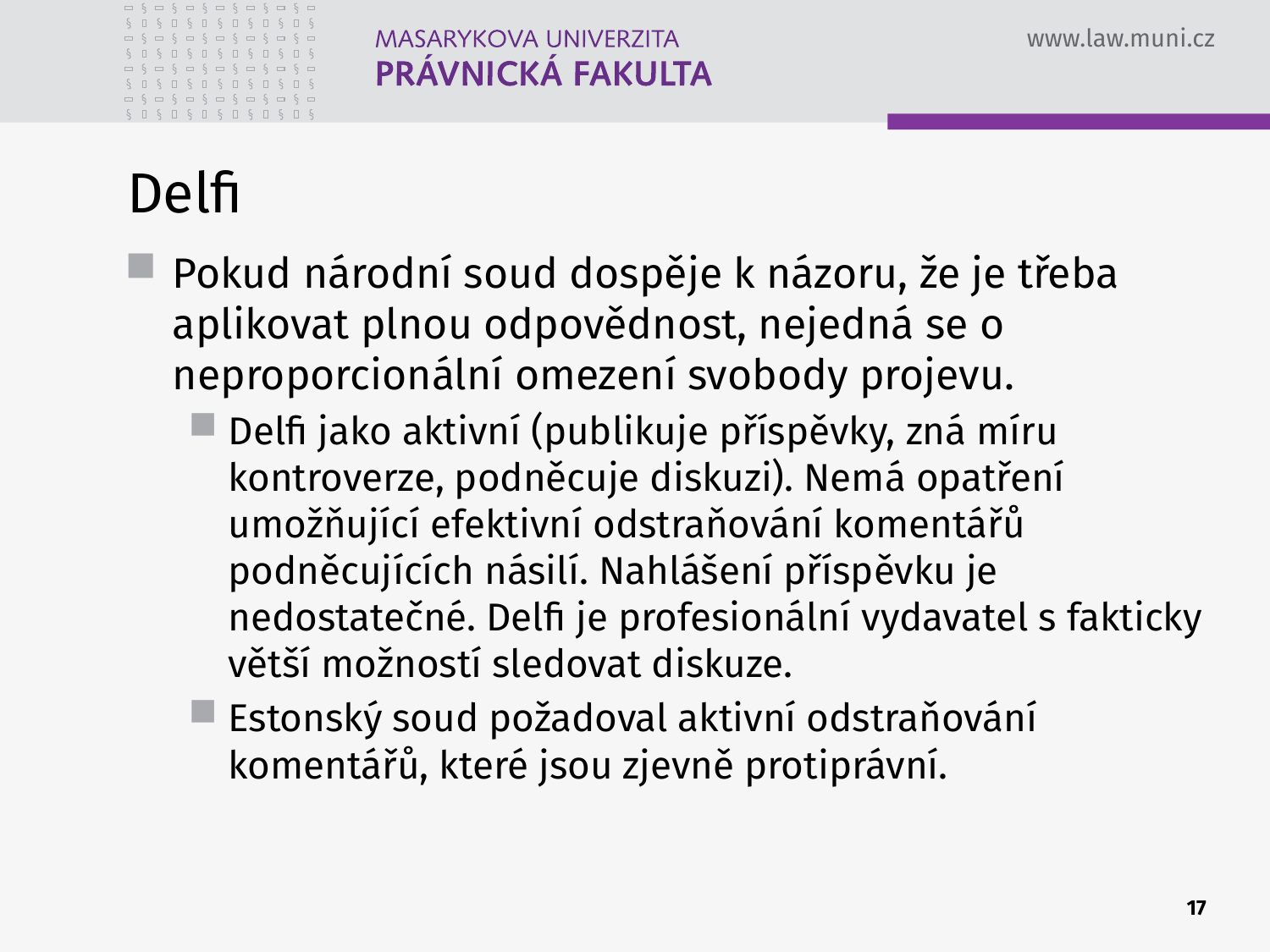

# Delfi
Pokud národní soud dospěje k názoru, že je třeba aplikovat plnou odpovědnost, nejedná se o neproporcionální omezení svobody projevu.
Delfi jako aktivní (publikuje příspěvky, zná míru kontroverze, podněcuje diskuzi). Nemá opatření umožňující efektivní odstraňování komentářů podněcujících násilí. Nahlášení příspěvku je nedostatečné. Delfi je profesionální vydavatel s fakticky větší možností sledovat diskuze.
Estonský soud požadoval aktivní odstraňování komentářů, které jsou zjevně protiprávní.
17